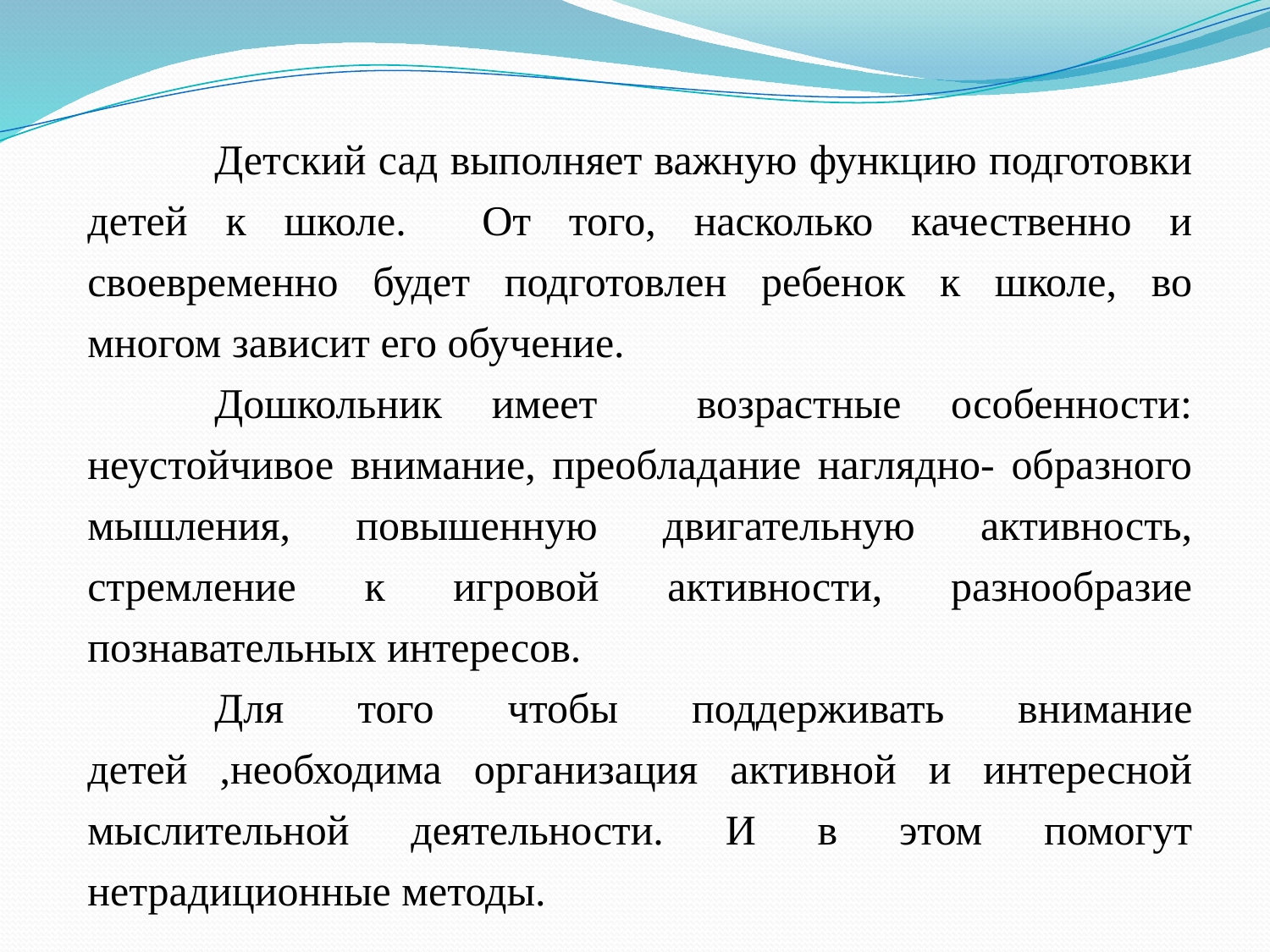

Детский сад выполняет важную функцию подготовки детей к школе.  От того, насколько качественно и своевременно будет подготовлен ребенок к школе, во многом зависит его обучение.
	Дошкольник имеет  возрастные особенности: неустойчивое внимание, преобладание наглядно- образного мышления, повышенную двигательную активность, стремление к игровой активности, разнообразие познавательных интересов.
	Для того чтобы поддерживать внимание детей ,необходима организация активной и интересной мыслительной деятельности. И в этом помогут нетрадиционные методы.